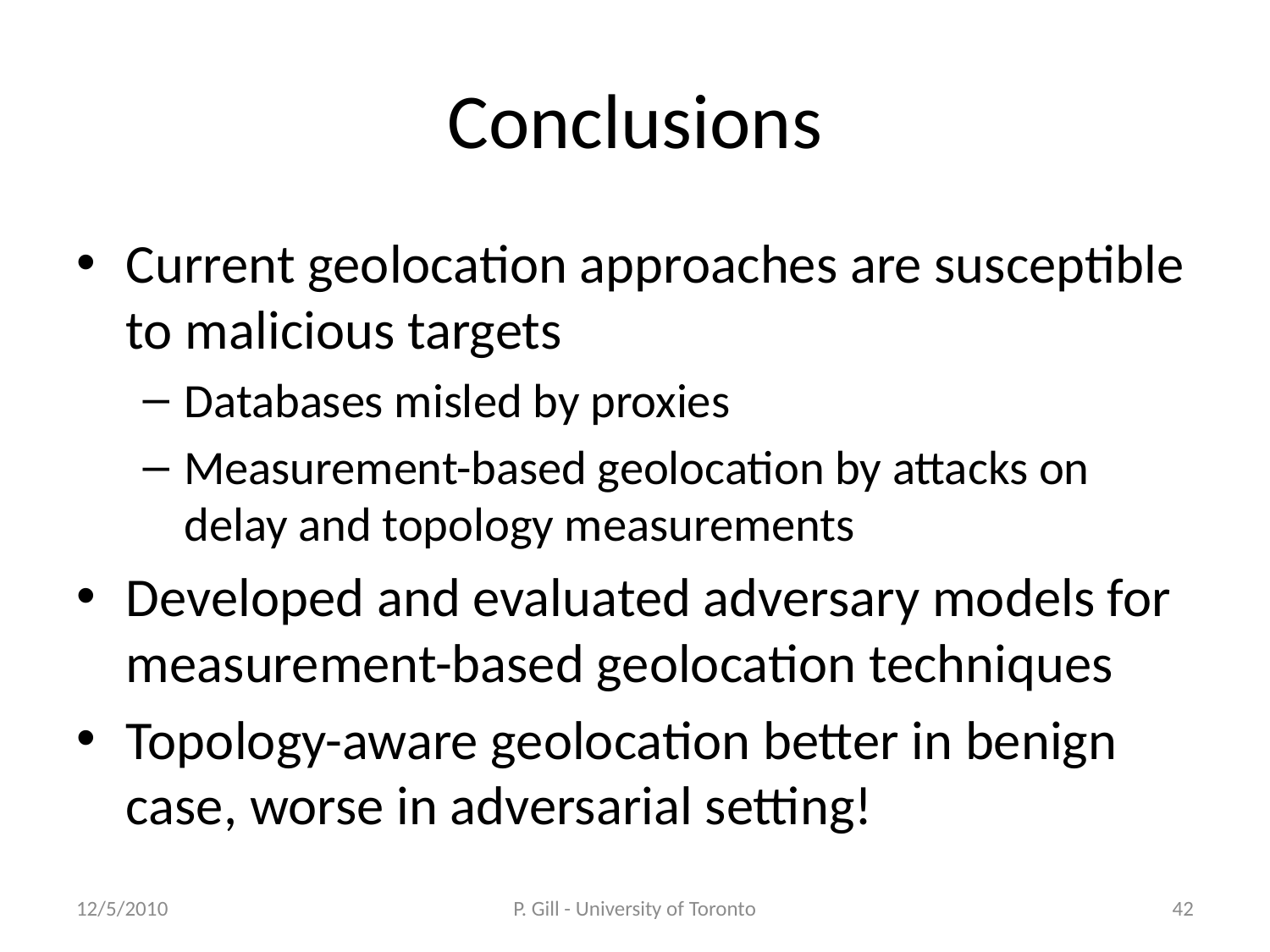

# Conclusions
Current geolocation approaches are susceptible to malicious targets
Databases misled by proxies
Measurement-based geolocation by attacks on delay and topology measurements
Developed and evaluated adversary models for measurement-based geolocation techniques
Topology-aware geolocation better in benign case, worse in adversarial setting!
12/5/2010
P. Gill - University of Toronto
42